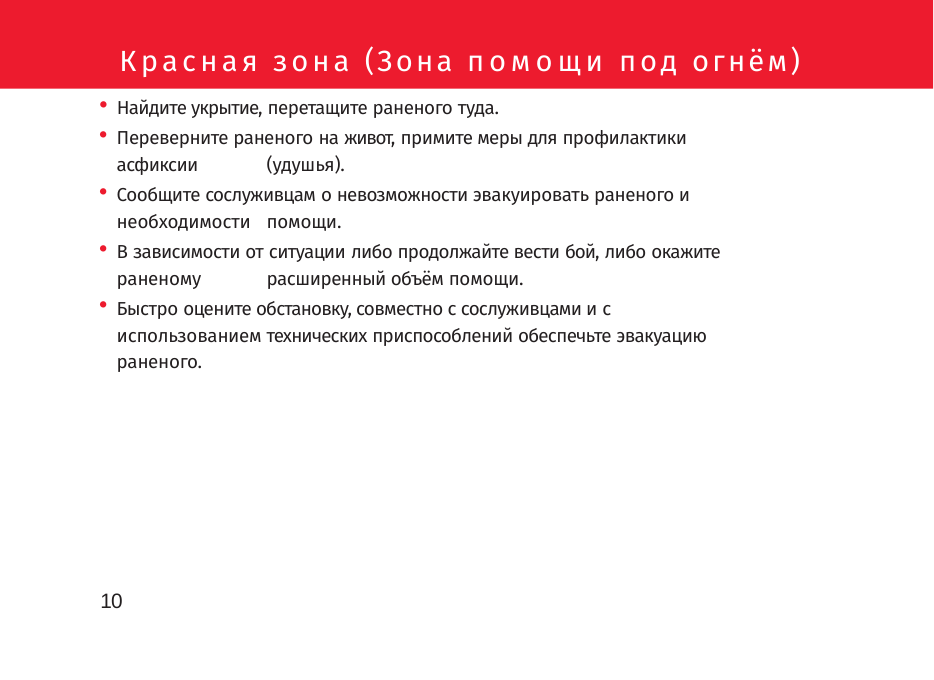

# Красная зона (Зона помощи под огнём)
Найдите укрытие, перетащите раненого туда.
Переверните раненого на живот, примите меры для профилактики асфиксии 	(удушья).
Сообщите сослуживцам о невозможности эвакуировать раненого и необходимости 	помощи.
В зависимости от ситуации либо продолжайте вести бой, либо окажите раненому 	расширенный объём помощи.
Быстро оцените обстановку, совместно с сослуживцами и с использованием 	технических приспособлений обеспечьте эвакуацию раненого.
10